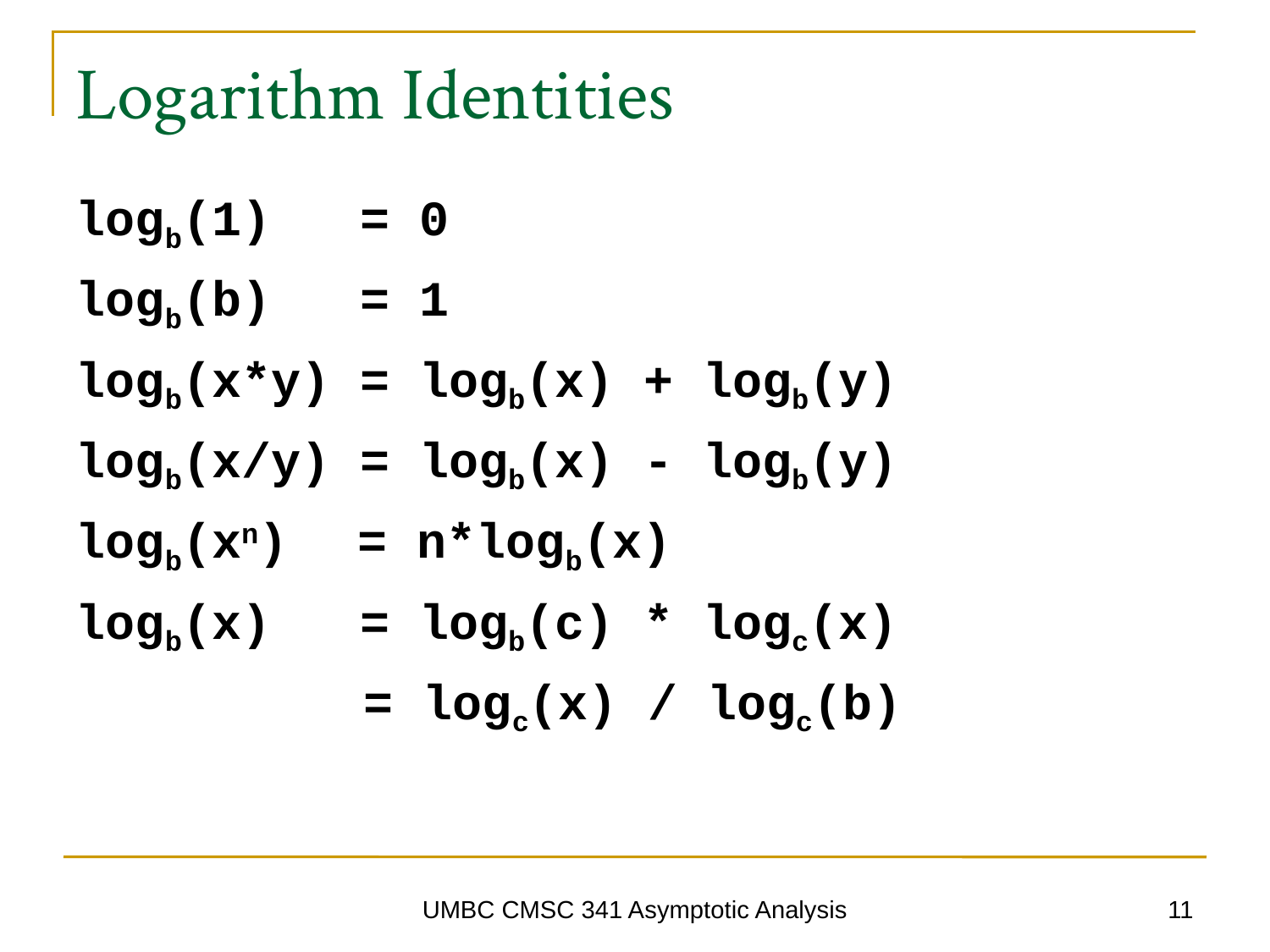

# Logarithm Identities
logb(1)   = 0
logb(b)   = 1
logb(x*y) = logb(x) + logb(y)
logb(x/y) = logb(x) - logb(y)
logb(xn)   = n*logb(x)
logb(x)   = logb(c) * logc(x)
          = logc(x) / logc(b)

11
UMBC CMSC 341 Asymptotic Analysis